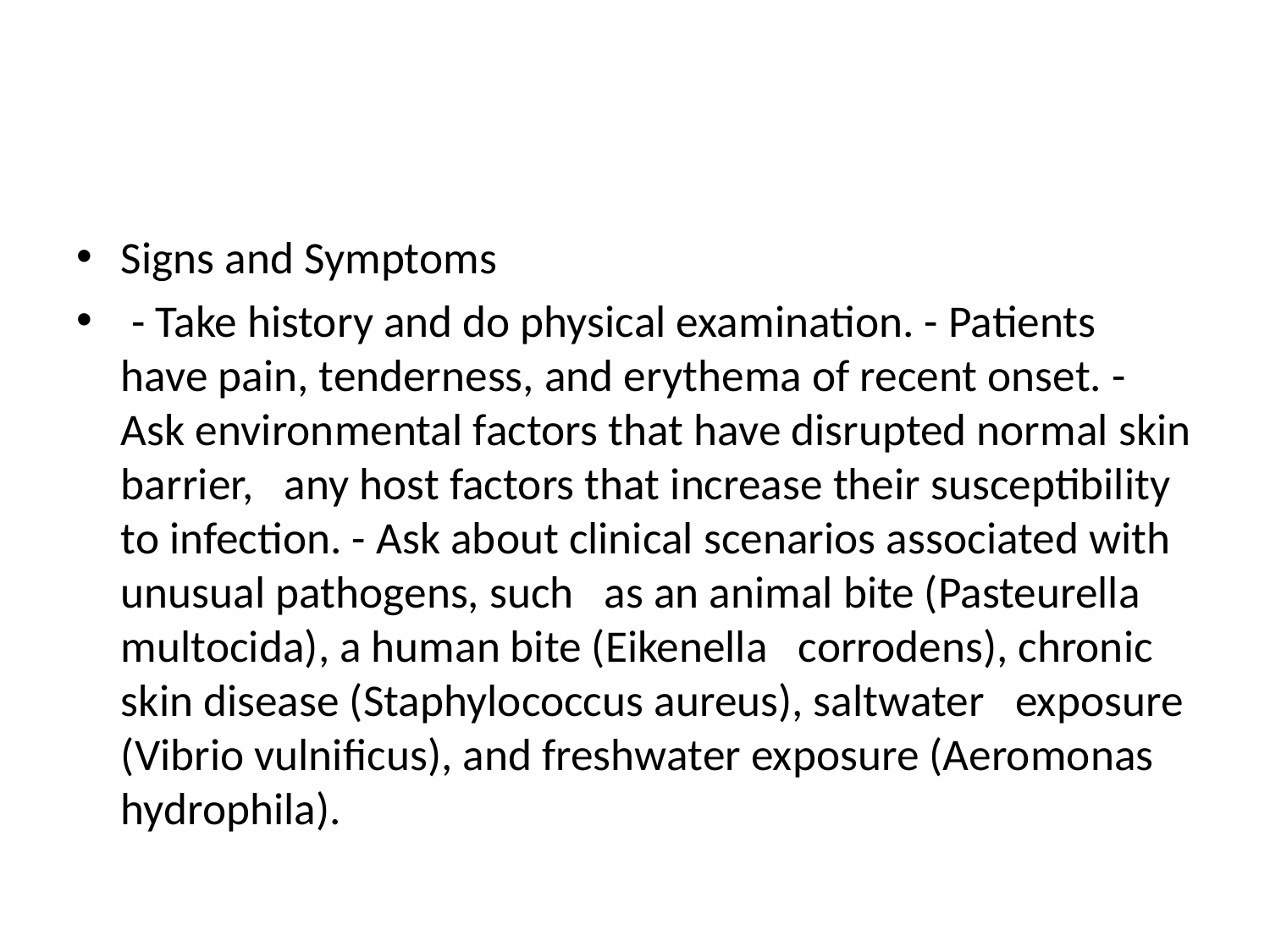

#
Signs and Symptoms
 - Take history and do physical examination. - Patients have pain, tenderness, and erythema of recent onset. - Ask environmental factors that have disrupted normal skin barrier,   any host factors that increase their susceptibility to infection. - Ask about clinical scenarios associated with unusual pathogens, such   as an animal bite (Pasteurella multocida), a human bite (Eikenella   corrodens), chronic skin disease (Staphylococcus aureus), saltwater   exposure (Vibrio vulniﬁcus), and freshwater exposure (Aeromonas   hydrophila).